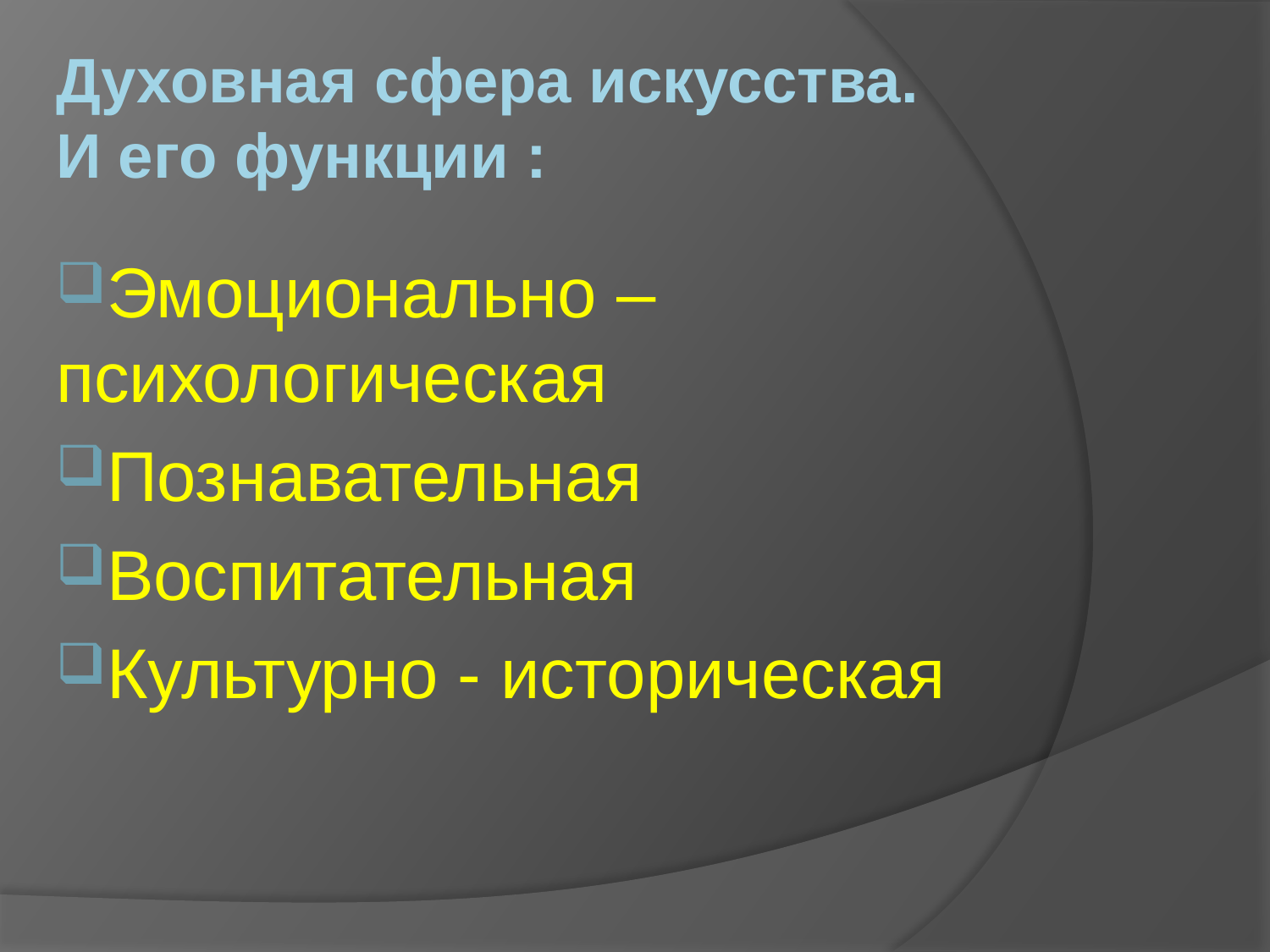

# Духовная сфера искусства. И его функции :
Эмоционально – психологическая
Познавательная
Воспитательная
Культурно - историческая